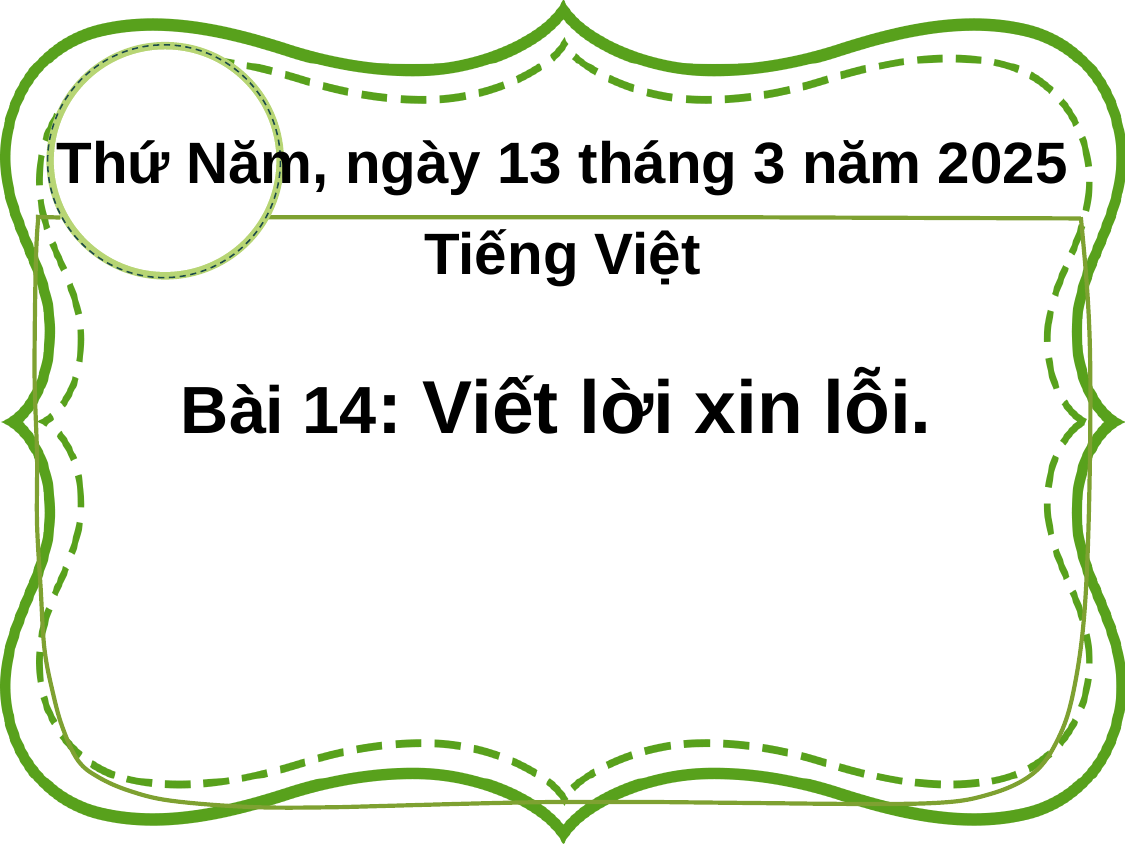

Thứ Năm, ngày 13 tháng 3 năm 2025
Tiếng Việt
Bài 14: Viết lời xin lỗi.